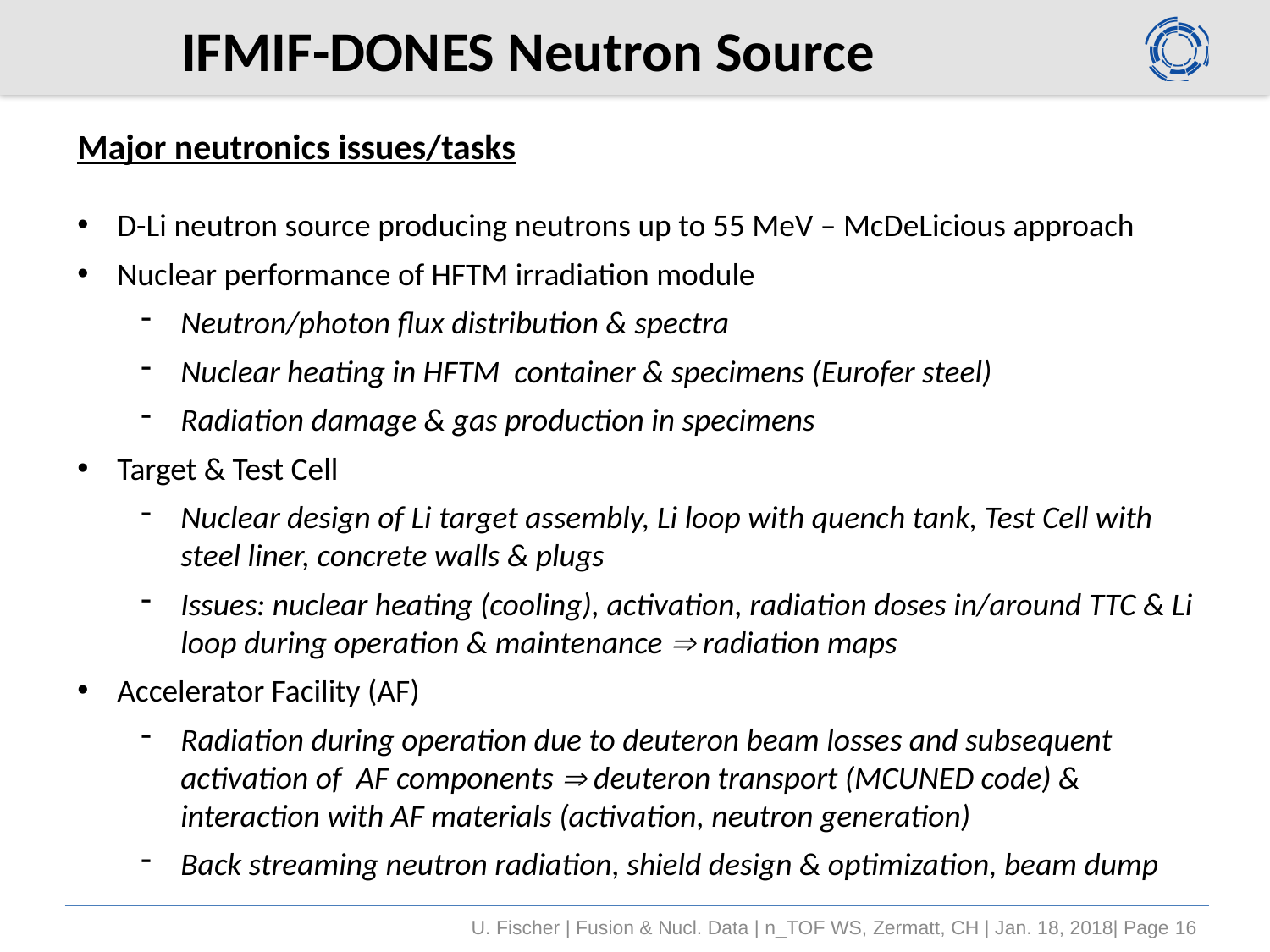

# IFMIF-DONES Neutron Source
Major neutronics issues/tasks

D-Li neutron source producing neutrons up to 55 MeV – McDeLicious approach
Nuclear performance of HFTM irradiation module
Neutron/photon flux distribution & spectra
Nuclear heating in HFTM  container & specimens (Eurofer steel)
Radiation damage & gas production in specimens
Target & Test Cell
Nuclear design of Li target assembly, Li loop with quench tank, Test Cell with steel liner, concrete walls & plugs
Issues: nuclear heating (cooling), activation, radiation doses in/around TTC & Li loop during operation & maintenance ⇒ radiation maps
Accelerator Facility (AF)
Radiation during operation due to deuteron beam losses and subsequent activation of  AF components ⇒ deuteron transport (MCUNED code) & interaction with AF materials (activation, neutron generation)
Back streaming neutron radiation, shield design & optimization, beam dump
U. Fischer | Fusion & Nucl. Data | n_TOF WS, Zermatt, CH | Jan. 18, 2018| Page 16